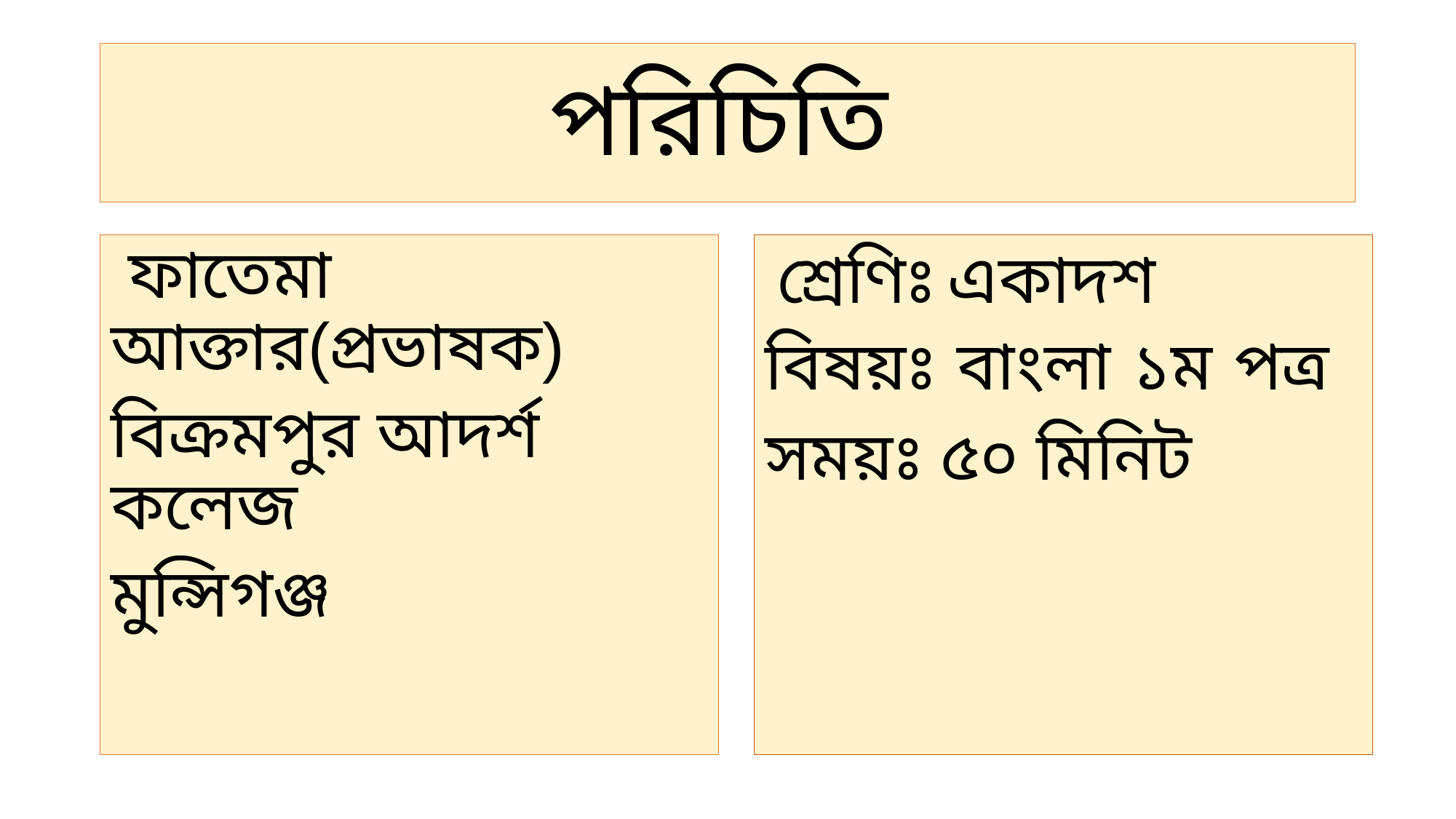

# পরিচিতি
 ফাতেমা আক্তার(প্রভাষক)
বিক্রমপুর আদর্শ কলেজ
মুন্সিগঞ্জ
 শ্রেণিঃ একাদশ            বিষয়ঃ বাংলা ১ম পত্র
সময়ঃ ৫০ মিনিট